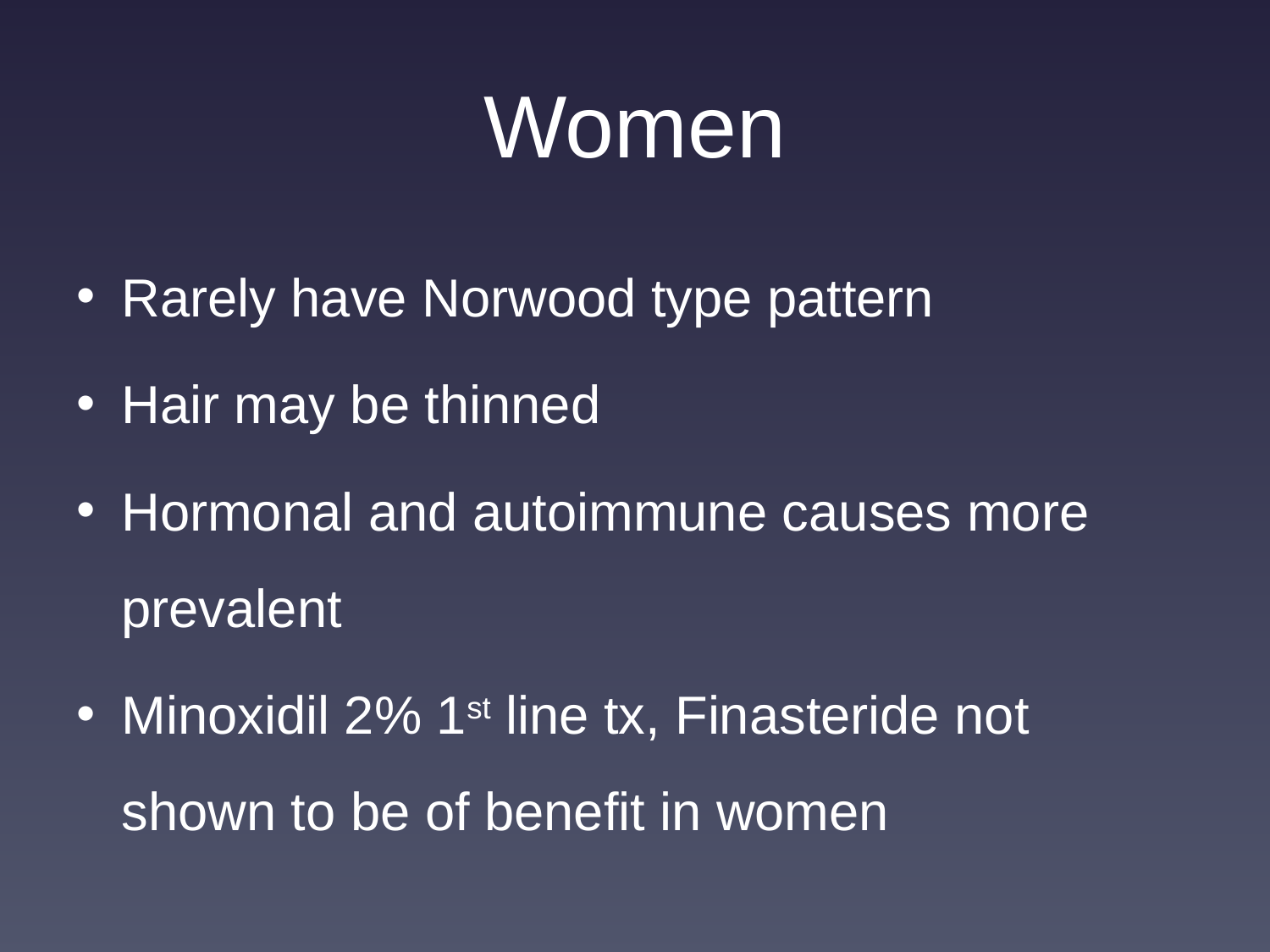

# Women
Rarely have Norwood type pattern
Hair may be thinned
Hormonal and autoimmune causes more prevalent
Minoxidil 2% 1st line tx, Finasteride not shown to be of benefit in women